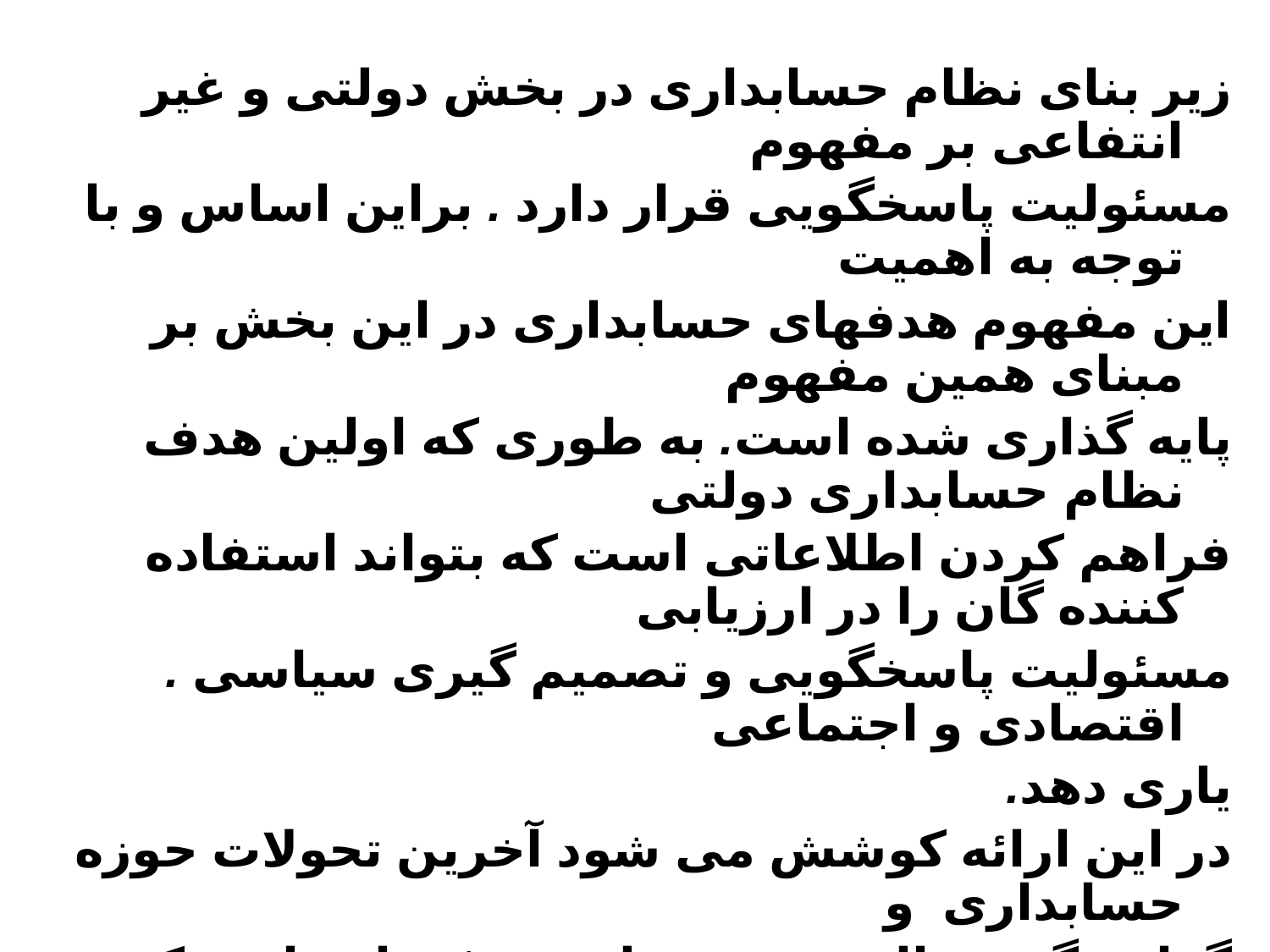

زیر بنای نظام حسابداری در بخش دولتی و غیر انتفاعی بر مفهوم
مسئولیت پاسخگویی قرار دارد . براین اساس و با توجه به اهمیت
این مفهوم هدفهای حسابداری در این بخش بر مبنای همین مفهوم
پایه گذاری شده است. به طوری که اولین هدف نظام حسابداری دولتی
فراهم کردن اطلاعاتی است که بتواند استفاده کننده گان را در ارزیابی
مسئولیت پاسخگویی و تصمیم گیری سیاسی . اقتصادی و اجتماعی
یاری دهد.
در این ارائه کوشش می شود آخرین تحولات حوزه حسابداری  و
گزارشگری مالی بخش دولتی و غیر انتفاعی که همگی ریشه در
بیانیه شماره 34 هیئت تدوین استانداردهای حسابداری دولتی دارد
بررسی و تبیین شود.
#